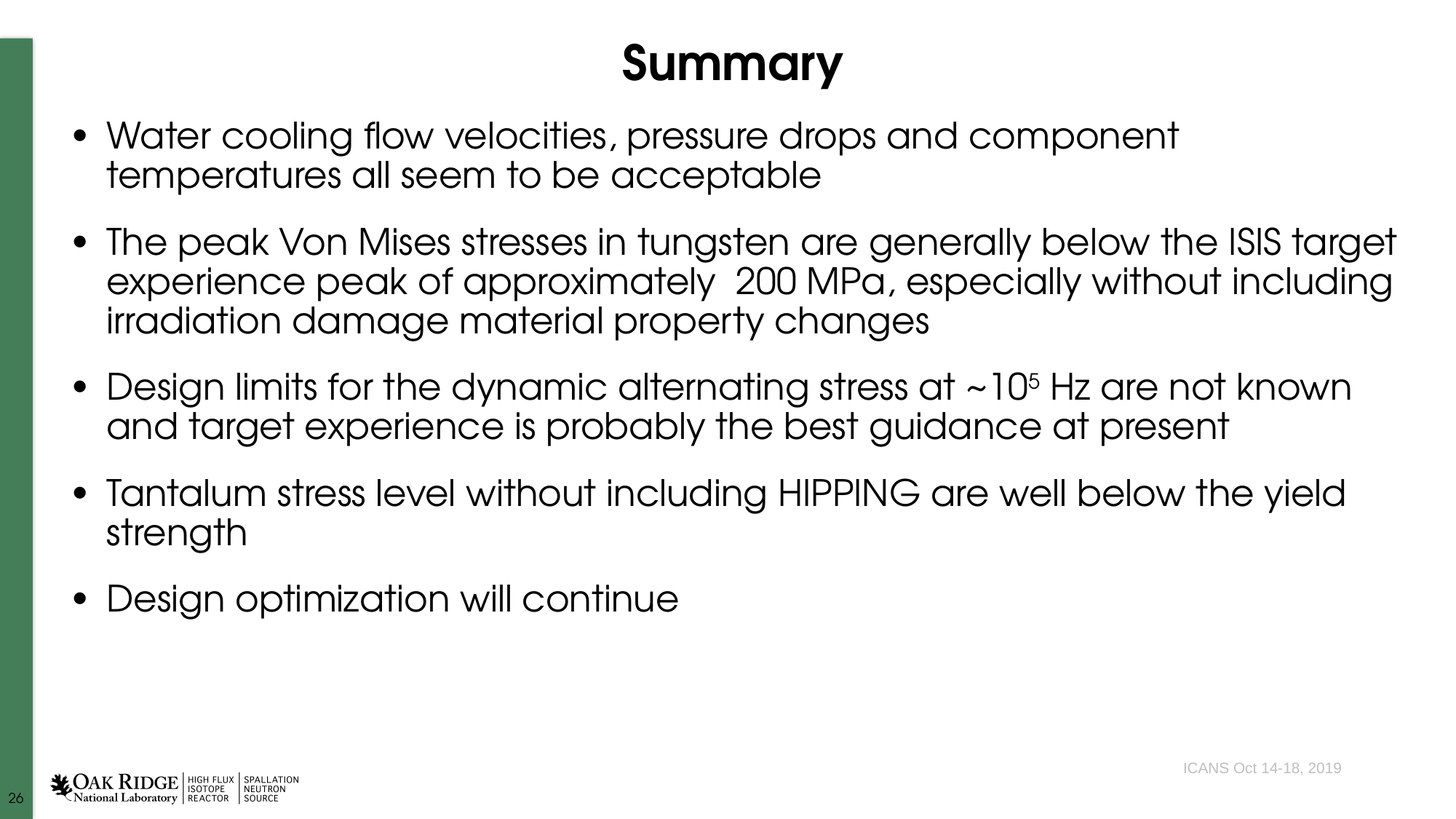

# Summary
Water cooling flow velocities, pressure drops and component temperatures all seem to be acceptable
The peak Von Mises stresses in tungsten are generally below the ISIS target experience peak of approximately  200 MPa, especially without including irradiation damage material property changes
Design limits for the dynamic alternating stress at ~105 Hz are not known and target experience is probably the best guidance at present
Tantalum stress level without including HIPPING are well below the yield strength
Design optimization will continue